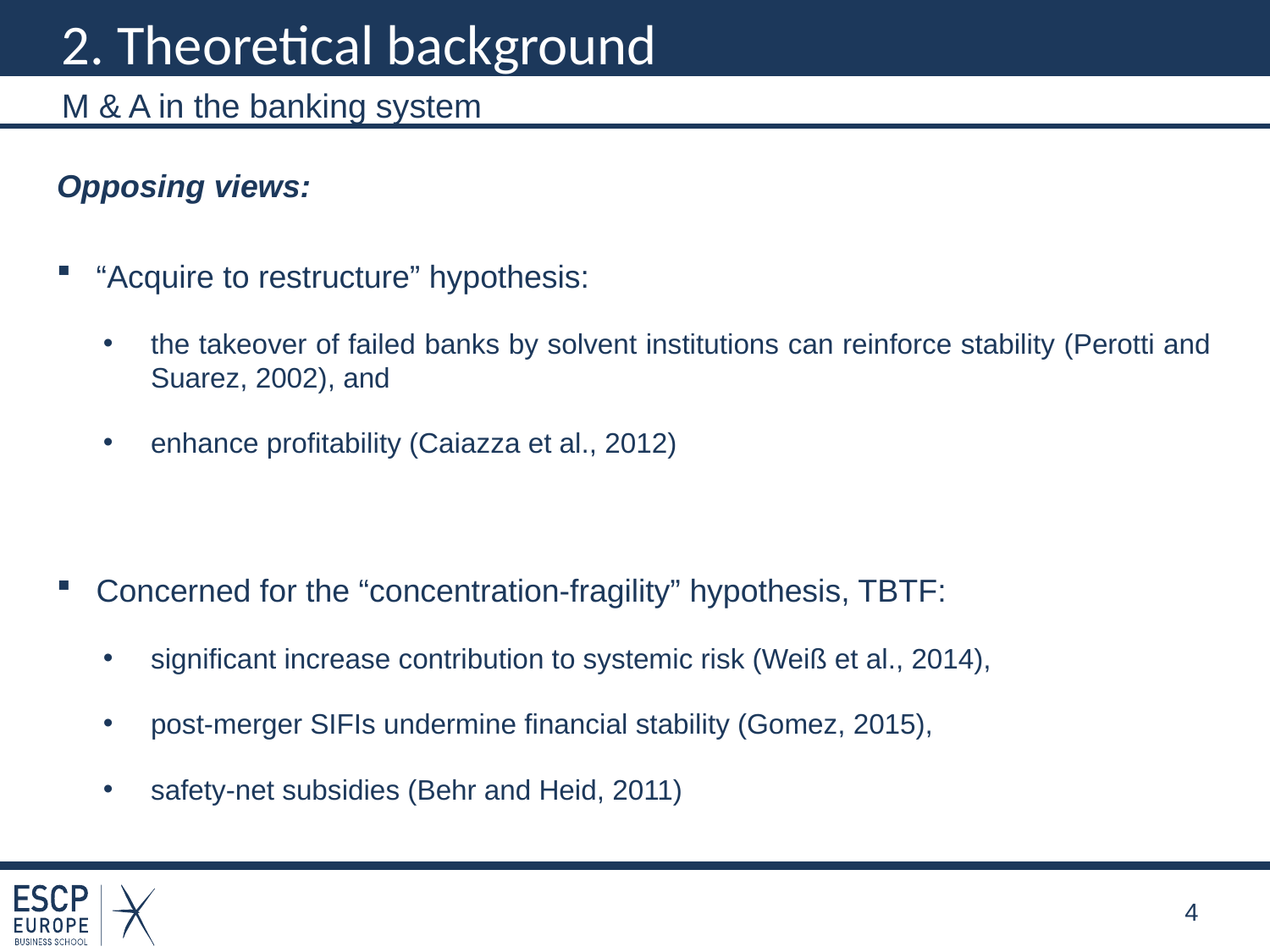

# 2. Theoretical background
M & A in the banking system
Opposing views:
“Acquire to restructure” hypothesis:
the takeover of failed banks by solvent institutions can reinforce stability (Perotti and Suarez, 2002), and
enhance profitability (Caiazza et al., 2012)

Concerned for the “concentration-fragility” hypothesis, TBTF:
significant increase contribution to systemic risk (Weiß et al., 2014),
post-merger SIFIs undermine financial stability (Gomez, 2015),
safety-net subsidies (Behr and Heid, 2011)